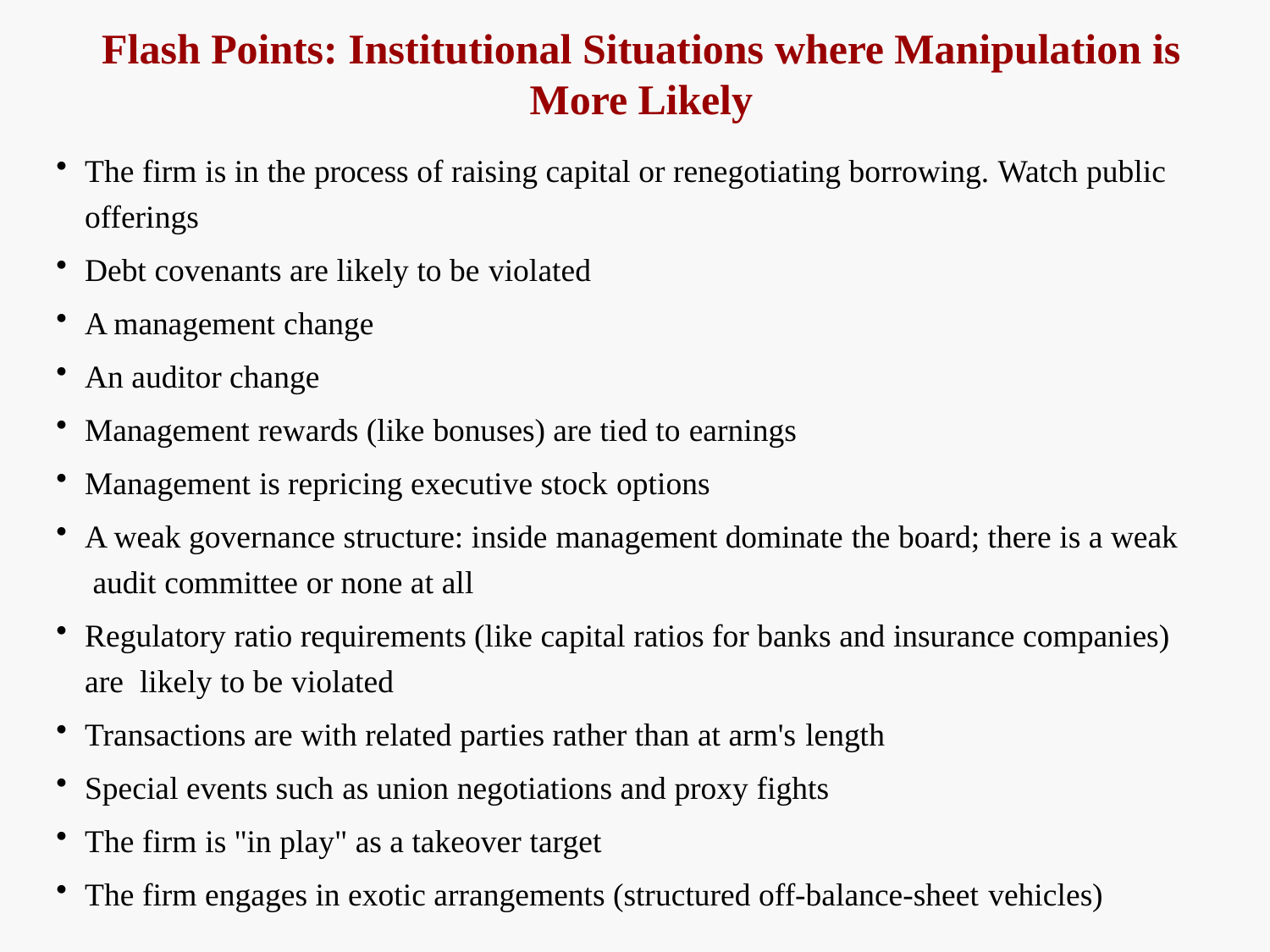

# Flash Points: Institutional Situations where Manipulation is
More Likely
The firm is in the process of raising capital or renegotiating borrowing. Watch public
offerings
Debt covenants are likely to be violated
A management change
An auditor change
Management rewards (like bonuses) are tied to earnings
Management is repricing executive stock options
A weak governance structure: inside management dominate the board; there is a weak  audit committee or none at all
Regulatory ratio requirements (like capital ratios for banks and insurance companies) are  likely to be violated
Transactions are with related parties rather than at arm's length
Special events such as union negotiations and proxy fights
The firm is "in play" as a takeover target
The firm engages in exotic arrangements (structured off-balance-sheet vehicles)